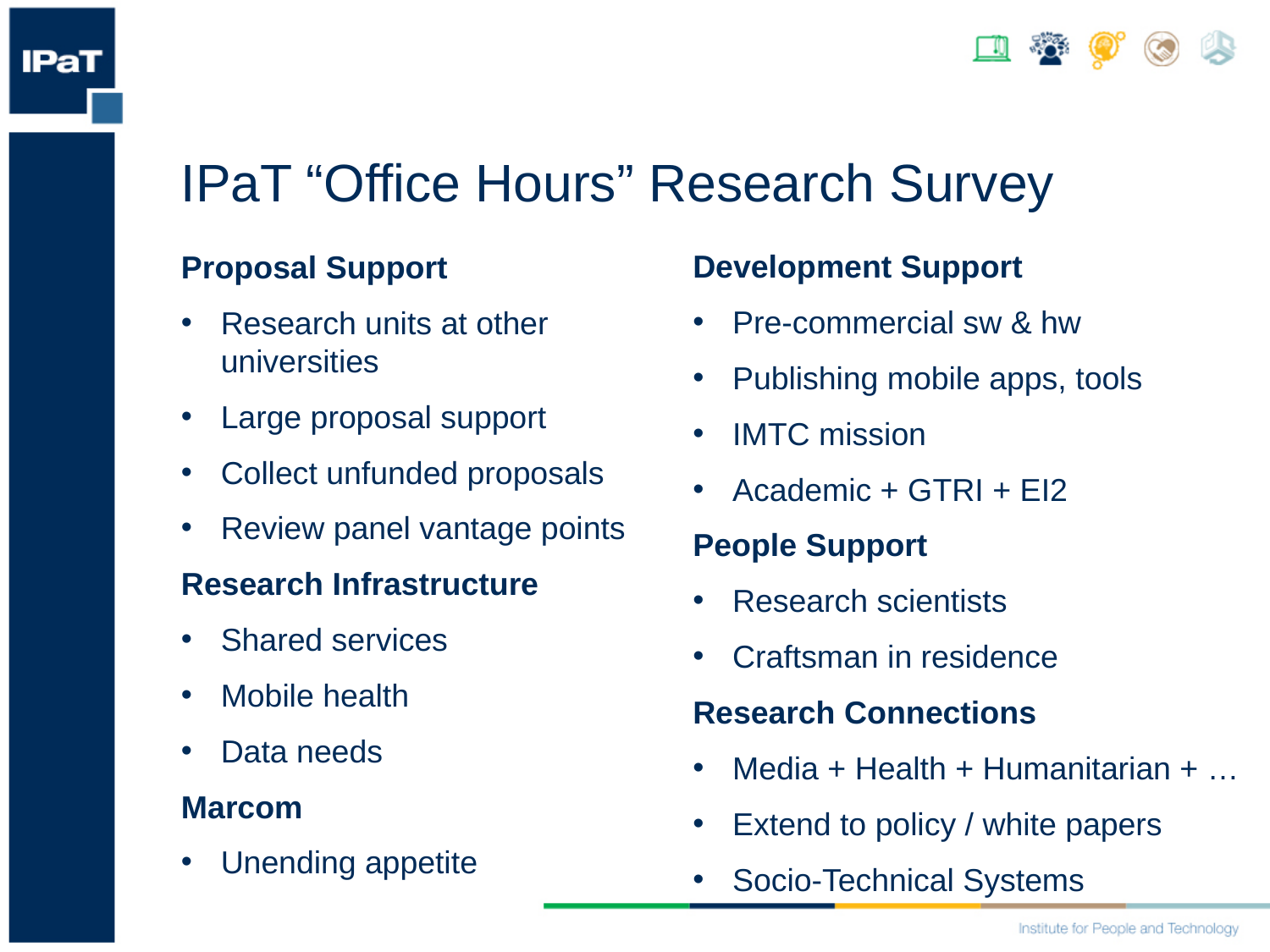

IPaT “Office Hours” Research Survey
Development Support
Pre-commercial sw & hw
Publishing mobile apps, tools
IMTC mission
Academic + GTRI + EI2
People Support
Research scientists
Craftsman in residence
Research Connections
Media + Health + Humanitarian + …
Extend to policy / white papers
Socio-Technical Systems
Proposal Support
Research units at other universities
Large proposal support
Collect unfunded proposals
Review panel vantage points
Research Infrastructure
Shared services
Mobile health
Data needs
Marcom
Unending appetite